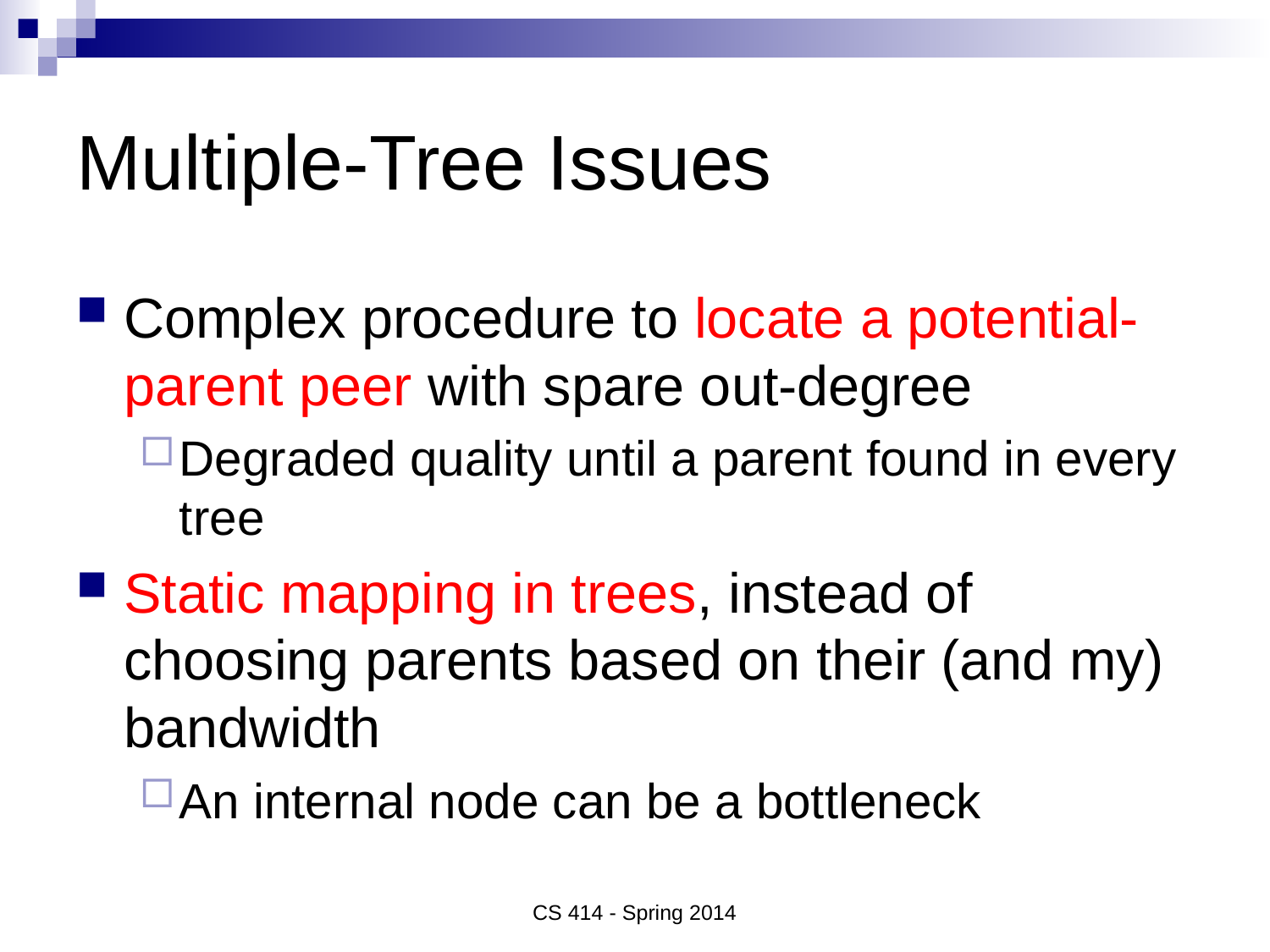

# Multiple-Tree Issues
Complex procedure to locate a potential-parent peer with spare out-degree
Degraded quality until a parent found in every tree
Static mapping in trees, instead of choosing parents based on their (and my) bandwidth
An internal node can be a bottleneck

CS 414 - Spring 2014